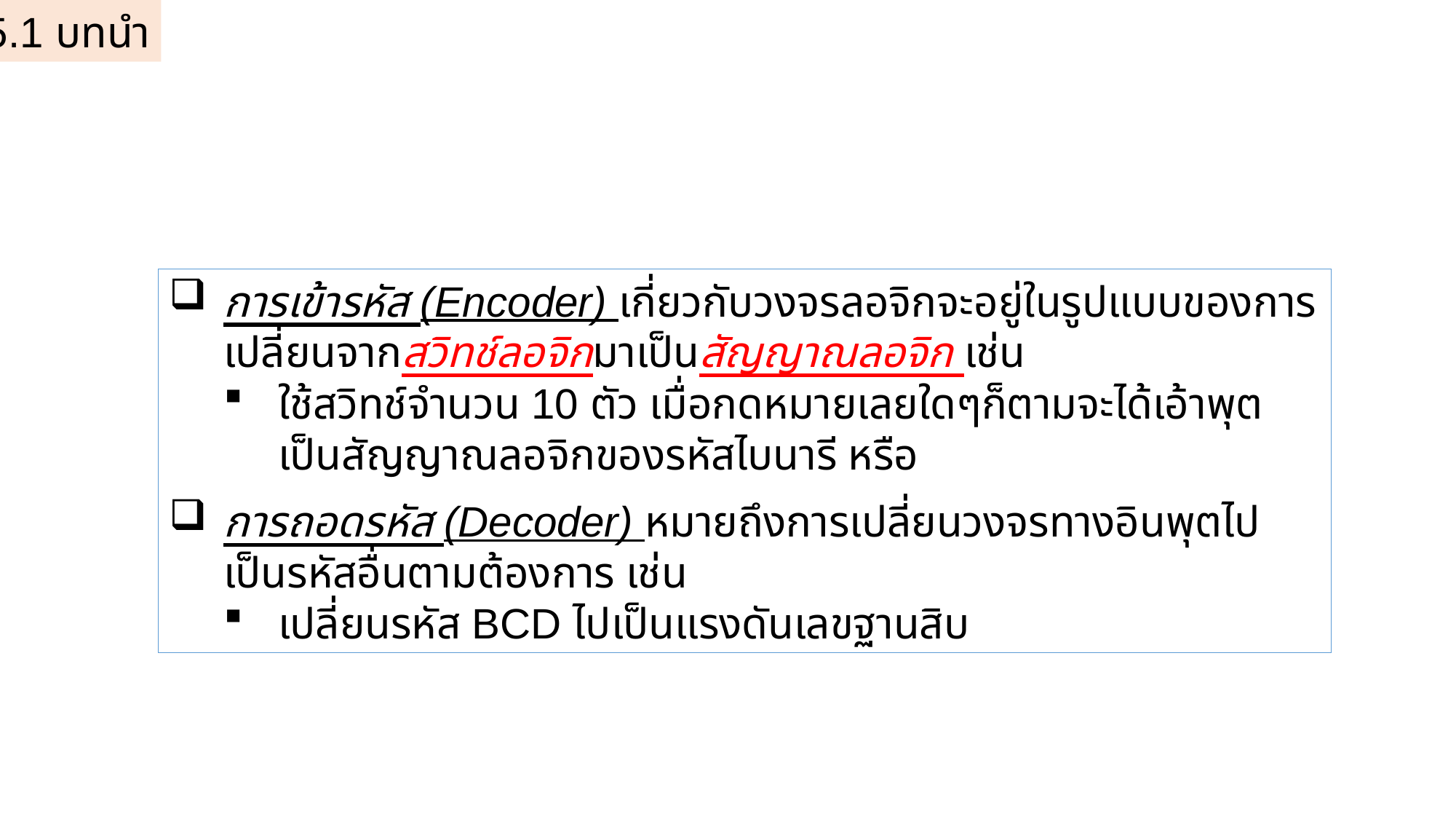

5.1 บทนำ
การเข้ารหัส (Encoder) เกี่ยวกับวงจรลอจิกจะอยู่ในรูปแบบของการเปลี่ยนจากสวิทช์ลอจิกมาเป็นสัญญาณลอจิก เช่น
ใช้สวิทช์จำนวน 10 ตัว เมื่อกดหมายเลยใดๆก็ตามจะได้เอ้าพุตเป็นสัญญาณลอจิกของรหัสไบนารี หรือ

การถอดรหัส (Decoder) หมายถึงการเปลี่ยนวงจรทางอินพุตไปเป็นรหัสอื่นตามต้องการ เช่น
เปลี่ยนรหัส BCD ไปเป็นแรงดันเลขฐานสิบ